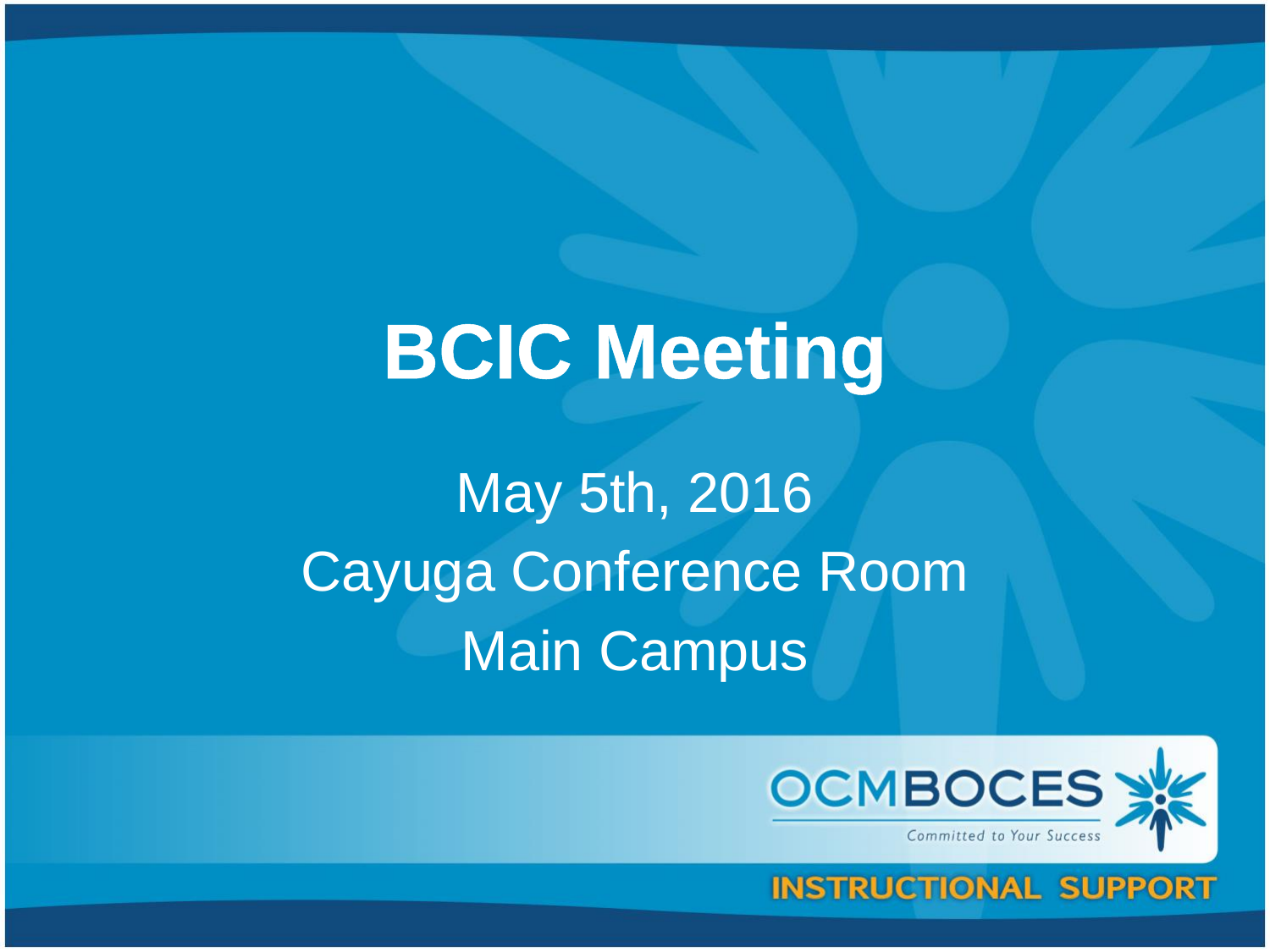

# BCIC Meeting
May 5th, 2016
Cayuga Conference Room
Main Campus